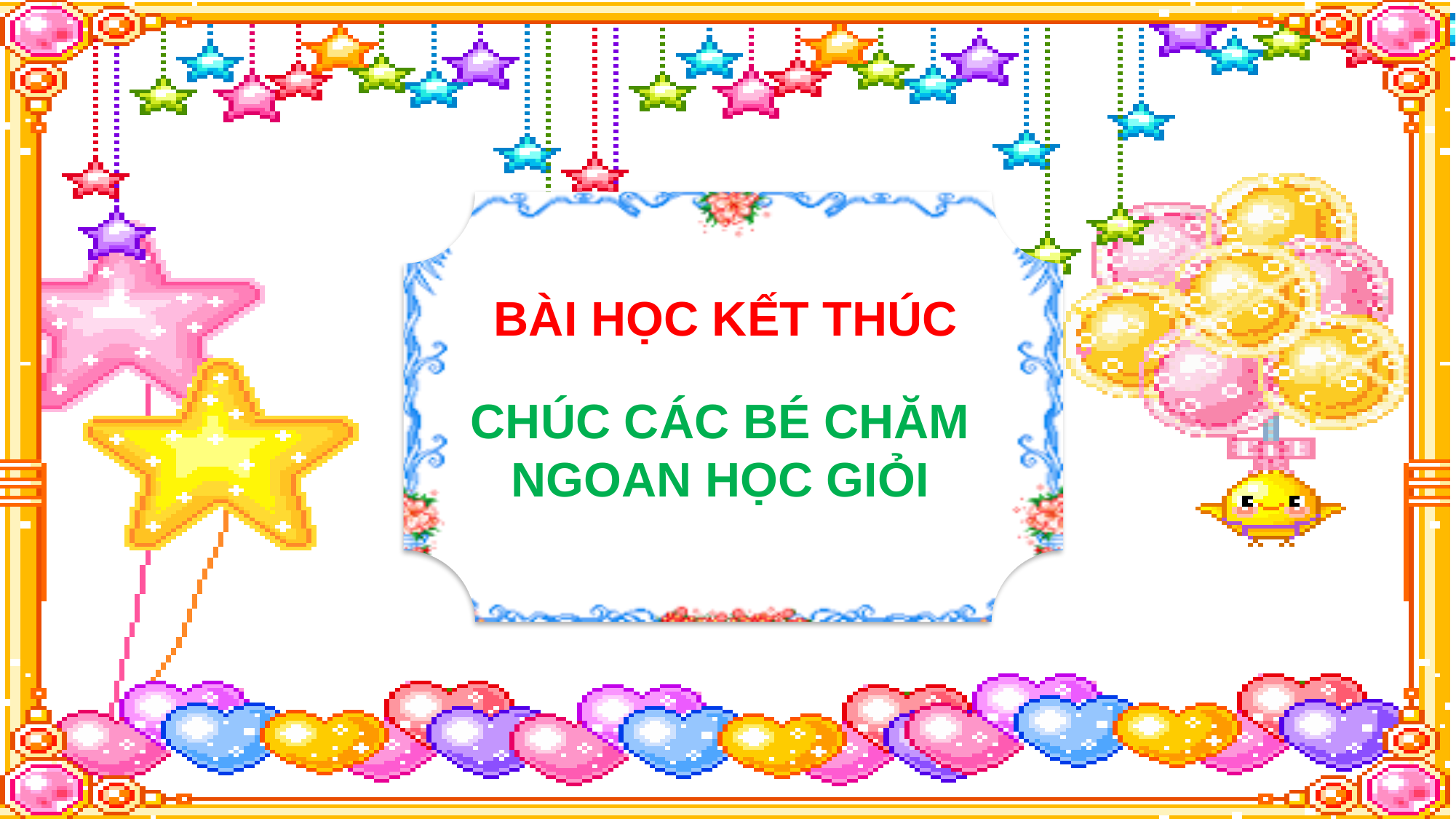

BÀI HỌC KẾT THÚC
CHÚC CÁC BÉ CHĂM NGOAN HỌC GIỎI